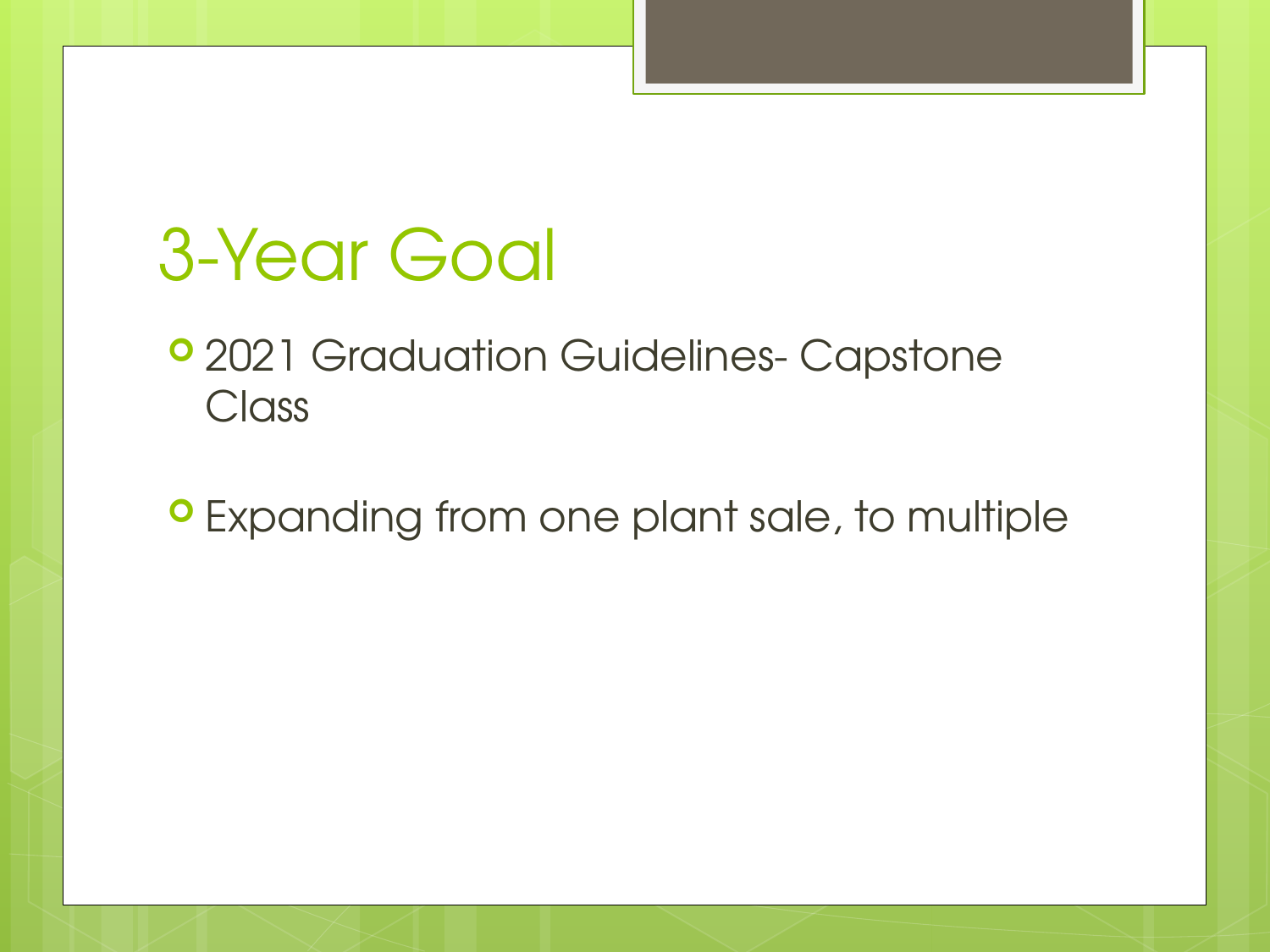

# 3-Year Goal
2021 Graduation Guidelines- Capstone Class
Expanding from one plant sale, to multiple